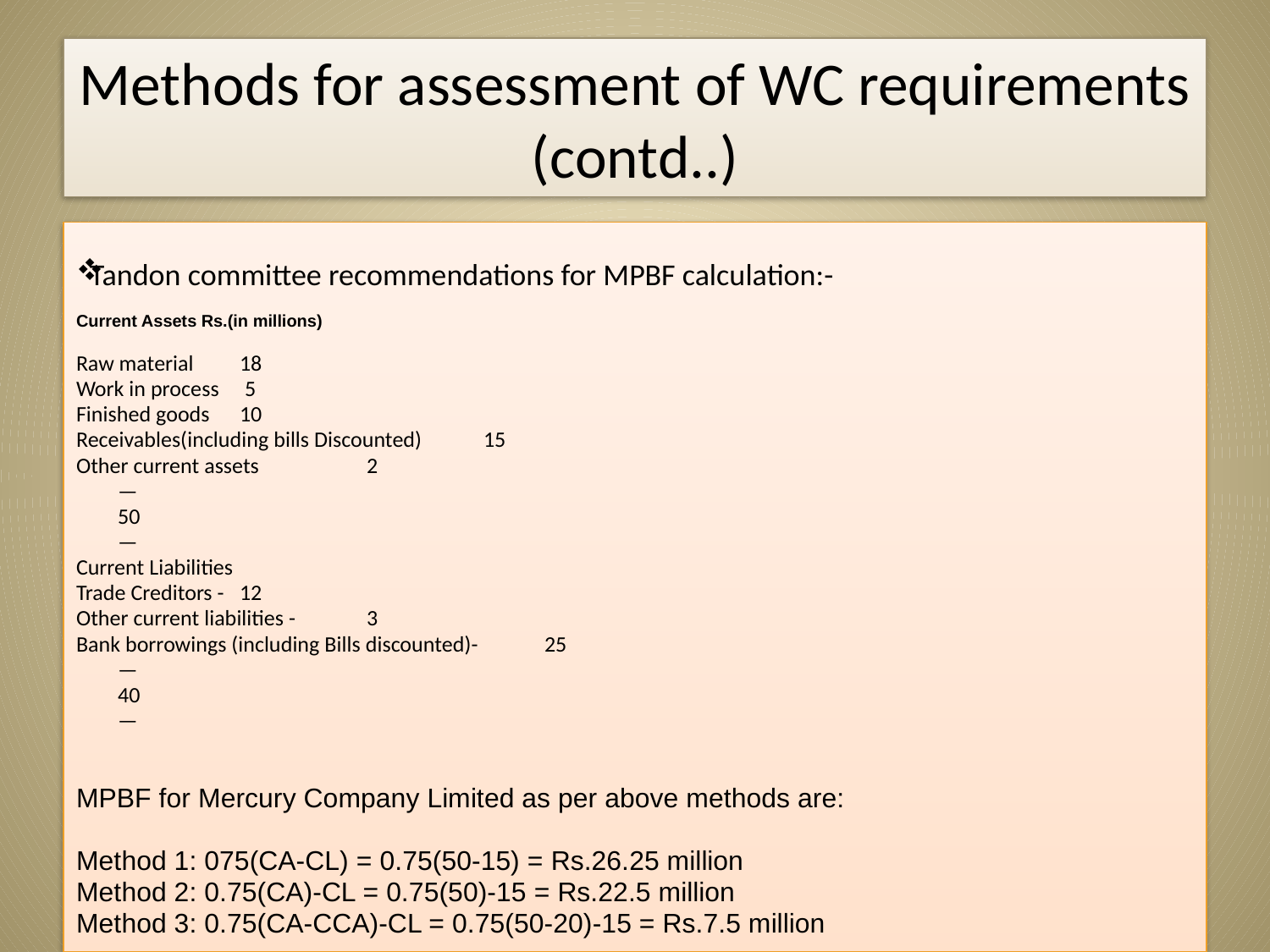

# Methods for assessment of WC requirements (contd..)

Tandon committee recommendations for MPBF calculation:-

Current Assets Rs.(in millions)

Raw material 			18
Work in process			 5
Finished goods 			10
Receivables(including bills Discounted) 		15
Other current assets		 	 2
					—
					50
					—
Current Liabilities
Trade Creditors - 				12
Other current liabilities - 				 3
Bank borrowings (including Bills discounted)- 		25
						—
						40
						—

MPBF for Mercury Company Limited as per above methods are:

Method 1: 075(CA-CL) = 0.75(50-15) = Rs.26.25 million
Method 2: 0.75(CA)-CL = 0.75(50)-15 = Rs.22.5 million
Method 3: 0.75(CA-CCA)-CL = 0.75(50-20)-15 = Rs.7.5 million